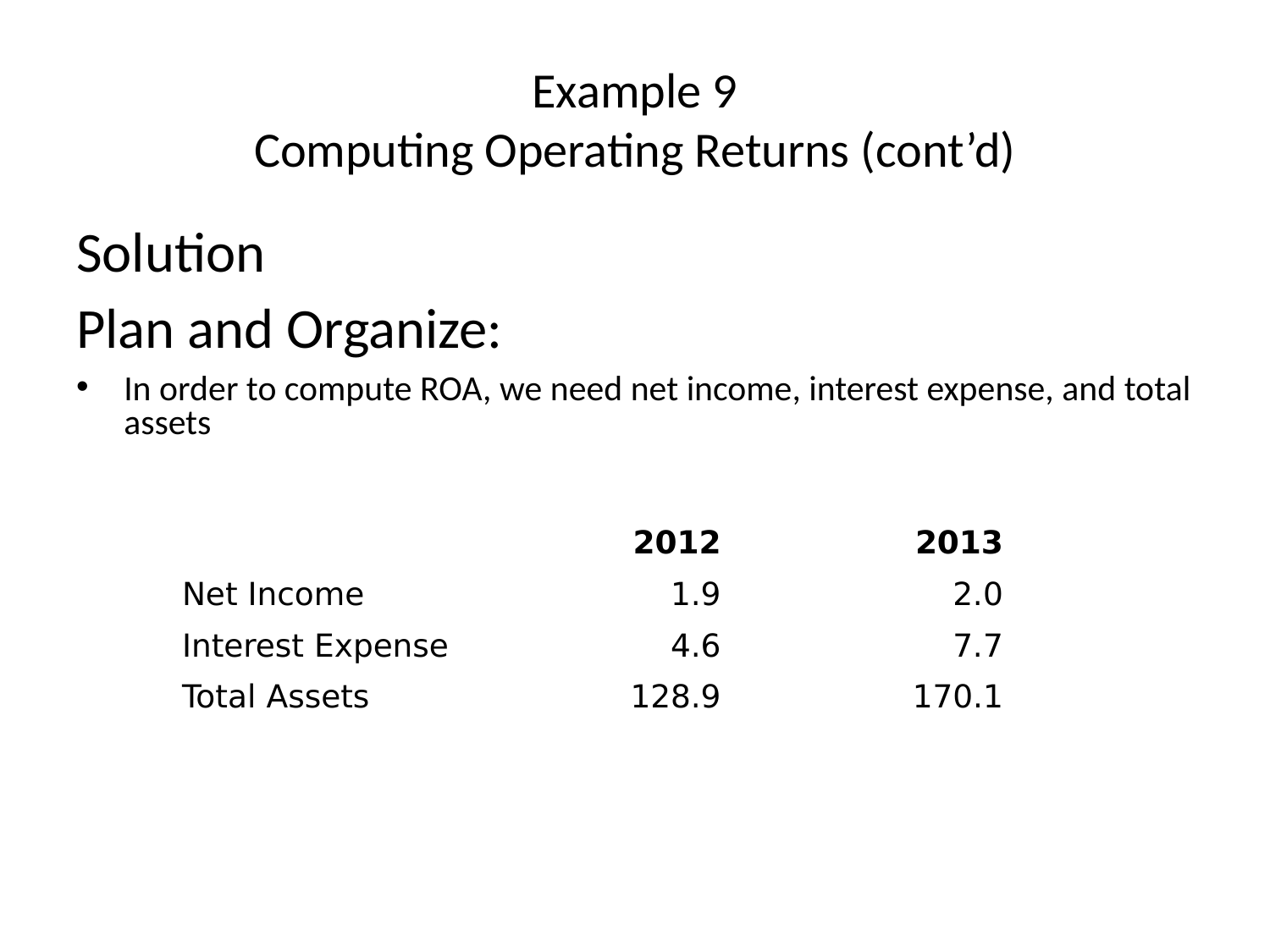

# Example 9 Computing Operating Returns (cont’d)
Solution
Plan and Organize:
In order to compute ROA, we need net income, interest expense, and total assets

|  | 2012 | 2013 |
| --- | --- | --- |
| Net Income | 1.9 | 2.0 |
| Interest Expense | 4.6 | 7.7 |
| Total Assets | 128.9 | 170.1 |